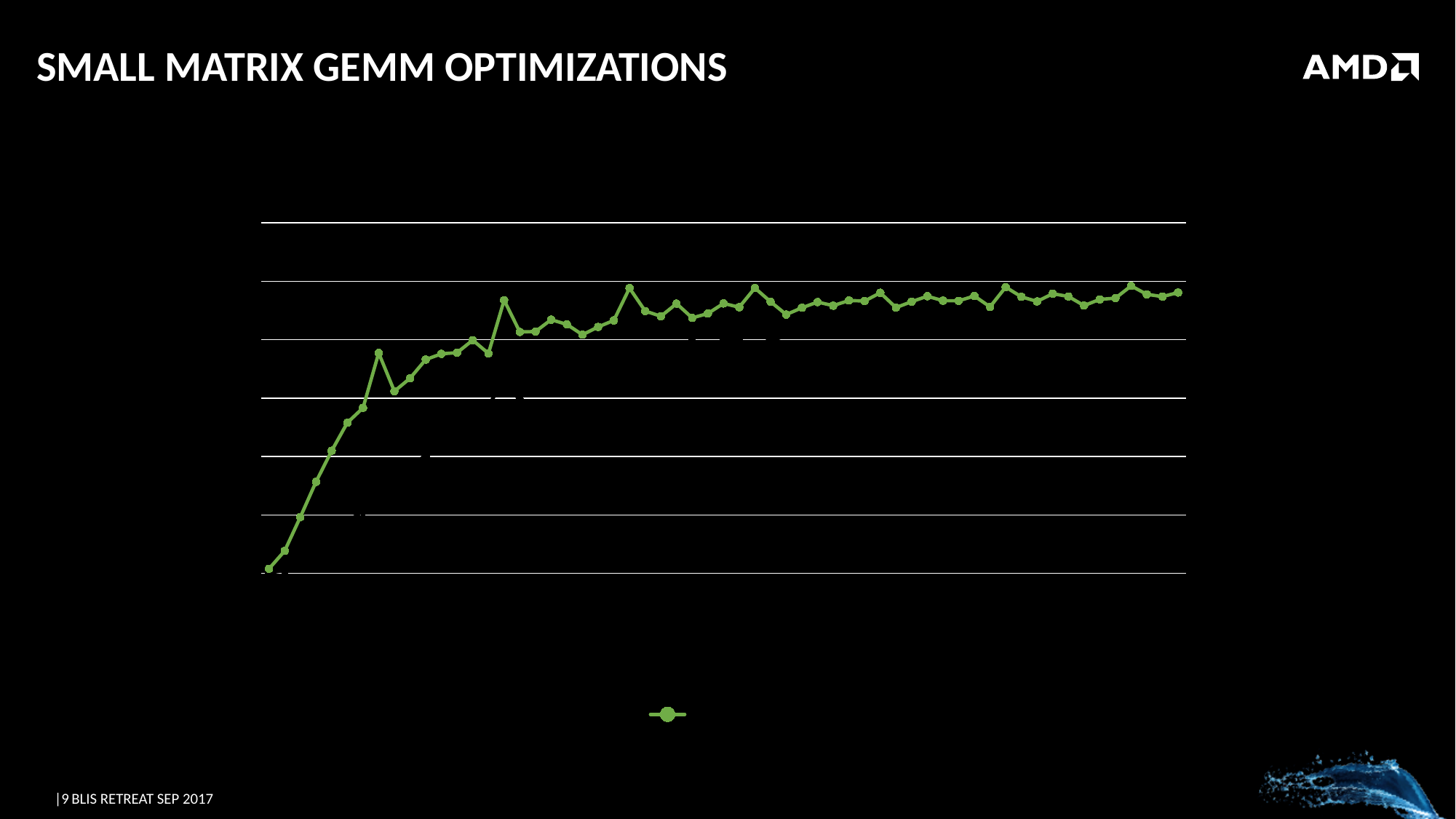

# SMALL MATRIX GEMM OPTIMIZATIONS

### Chart: Small Matrix - SGEMM

| Category | BLIS baseline | AMD Optimized BLIS |
|---|---|---|
| 5 | 0.06633333333333334 | 0.781 |
| 10 | 0.5103333333333334 | 3.843666666666667 |
| 15 | 1.511 | 9.630333333333333 |
| 20 | 3.233333333333334 | 15.665999999999999 |
| 25 | 5.207 | 20.98266666666667 |
| 30 | 8.948 | 25.792666666666666 |
| 35 | 10.615 | 28.344000000000005 |
| 40 | 13.978 | 37.729 |
| 45 | 16.623 | 31.17 |
| 50 | 18.303 | 33.404666666666664 |
| 55 | 20.227 | 36.60466666666667 |
| 60 | 25.706999999999997 | 37.583 |
| 65 | 23.922666666666668 | 37.782999999999994 |
| 70 | 27.109666666666666 | 39.925666666666665 |
| 75 | 28.825333333333333 | 37.641333333333336 |
| 80 | 32.839999999999996 | 46.769666666666666 |
| 85 | 29.641000000000002 | 41.339 |
| 90 | 34.211666666666666 | 41.397666666666666 |
| 95 | 34.656 | 43.421666666666674 |
| 100 | 33.559999999999995 | 42.625 |
| 105 | 34.961 | 40.85033333333334 |
| 110 | 36.877 | 42.18566666666667 |
| 115 | 34.765 | 43.30833333333334 |
| 120 | 38.287 | 48.83233333333334 |
| 125 | 38.632666666666665 | 44.903 |
| 130 | 37.223000000000006 | 44.00899999999999 |
| 135 | 38.223000000000006 | 46.17433333333333 |
| 140 | 39.645 | 43.732 |
| 145 | 36.88433333333333 | 44.47833333333333 |
| 150 | 39.946333333333335 | 46.20733333333334 |
| 155 | 40.311 | 45.55766666666667 |
| 160 | 42.27666666666667 | 48.85166666666667 |
| 165 | 39.645 | 46.49966666666666 |
| 170 | 40.811 | 44.30533333333333 |
| 175 | 41.585 | 45.464999999999996 |
| 180 | 41.33233333333334 | 46.442 |
| 185 | 41.697 | 45.822333333333326 |
| 190 | 42.92066666666667 | 46.71233333333333 |
| 195 | 41.159333333333336 | 46.621 |
| 200 | 41.99033333333333 | 48.03066666666667 |
| 205 | 42.61766666666667 | 45.492999999999995 |
| 210 | 42.36600000000001 | 46.51933333333333 |
| 215 | 42.791 | 47.443999999999996 |
| 220 | 43.73266666666667 | 46.67666666666667 |
| 225 | 41.98366666666667 | 46.65866666666667 |
| 230 | 42.90233333333333 | 47.483000000000004 |
| 235 | 43.43133333333333 | 45.62233333333334 |
| 240 | 45.770333333333326 | 49.00133333333334 |
| 245 | 43.476 | 47.344 |
| 250 | 44.28466666666666 | 46.54833333333334 |
| 255 | 44.95733333333334 | 47.88066666666666 |
| 260 | 42.24266666666667 | 47.39566666666666 |
| 265 | 42.66566666666667 | 45.839999999999996 |
| 270 | 44.446 | 46.900000000000006 |
| 275 | 42.857 | 47.11166666666667 |
| 280 | 43.55733333333333 | 49.208333333333336 |
| 285 | 44.00233333333333 | 47.76833333333334 |
| 290 | 42.72466666666667 | 47.37566666666667 |
| 295 | 43.177666666666674 | 48.07500000000001 |